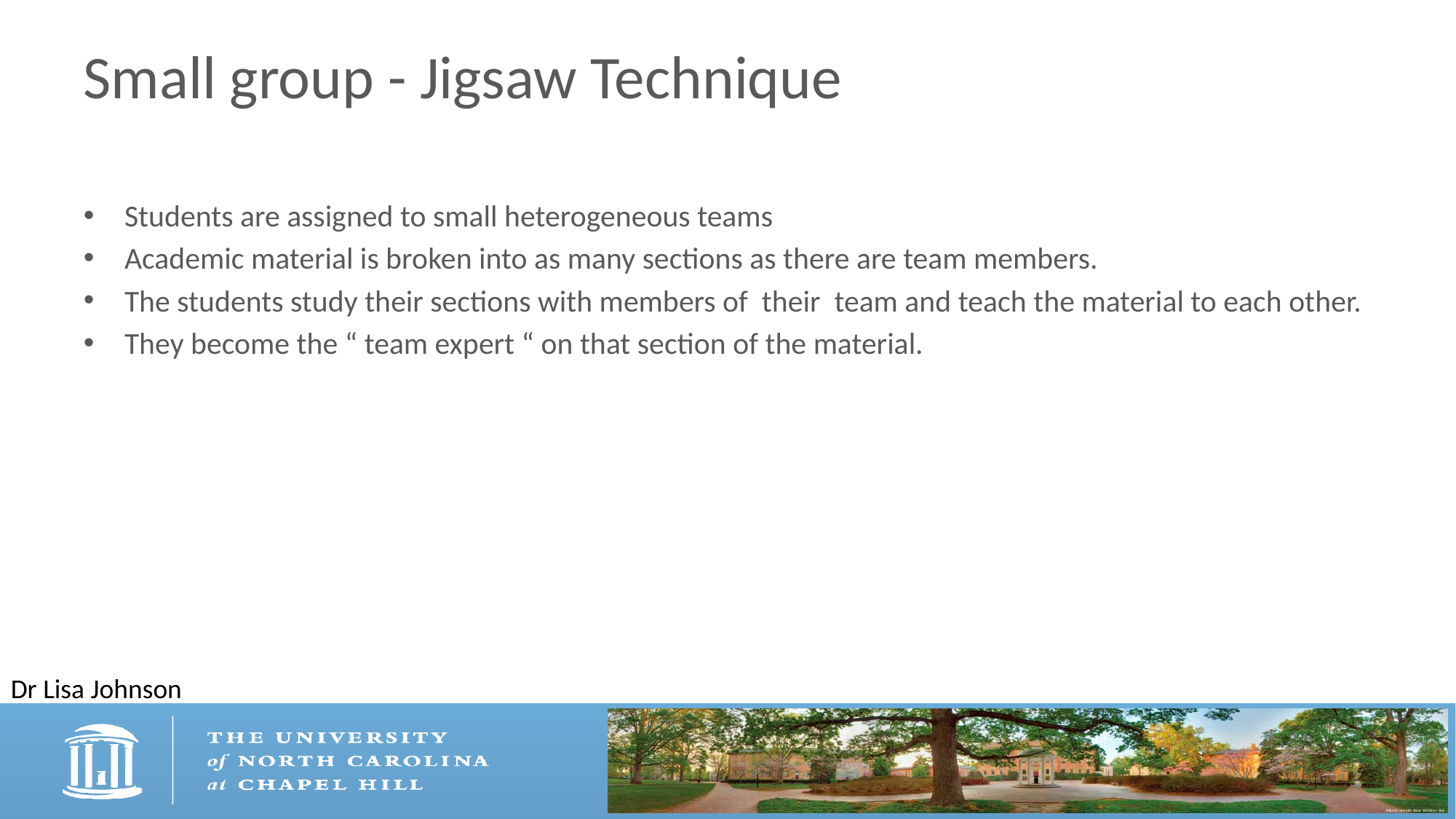

# Small group - Jigsaw Technique
Students are assigned to small heterogeneous teams
Academic material is broken into as many sections as there are team members.
The students study their sections with members of  their  team and teach the material to each other.
They become the “ team expert “ on that section of the material.

Dr Lisa Johnson